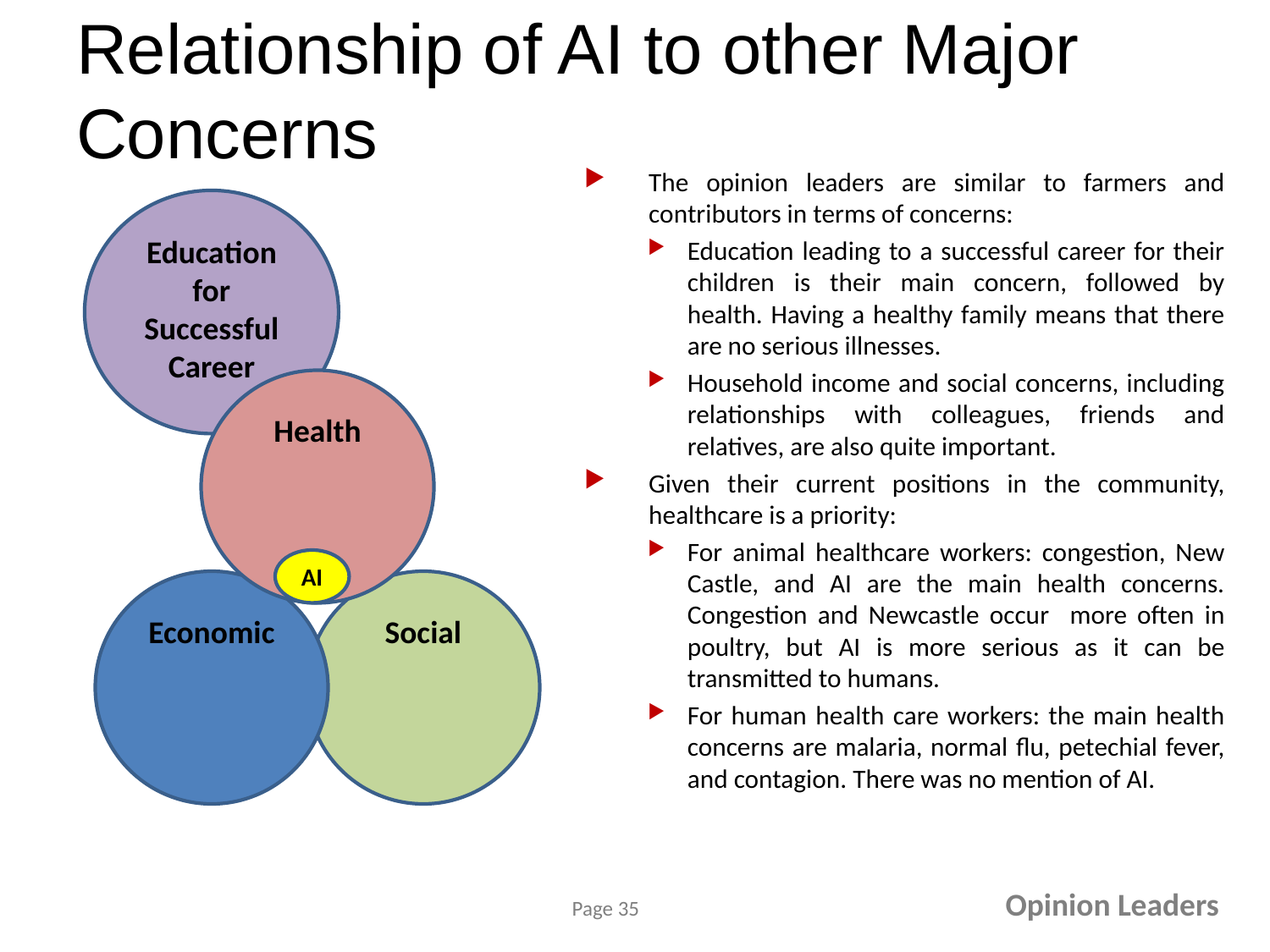

# Relationship of AI to other Major Concerns
The opinion leaders are similar to farmers and contributors in terms of concerns:
Education leading to a successful career for their children is their main concern, followed by health. Having a healthy family means that there are no serious illnesses.
Household income and social concerns, including relationships with colleagues, friends and relatives, are also quite important.
Given their current positions in the community, healthcare is a priority:
For animal healthcare workers: congestion, New Castle, and AI are the main health concerns. Congestion and Newcastle occur  more often in poultry, but AI is more serious as it can be transmitted to humans.
For human health care workers: the main health concerns are malaria, normal flu, petechial fever, and contagion. There was no mention of AI.
Education for Successful
Career
Health
AI
Economic
Social
Opinion Leaders